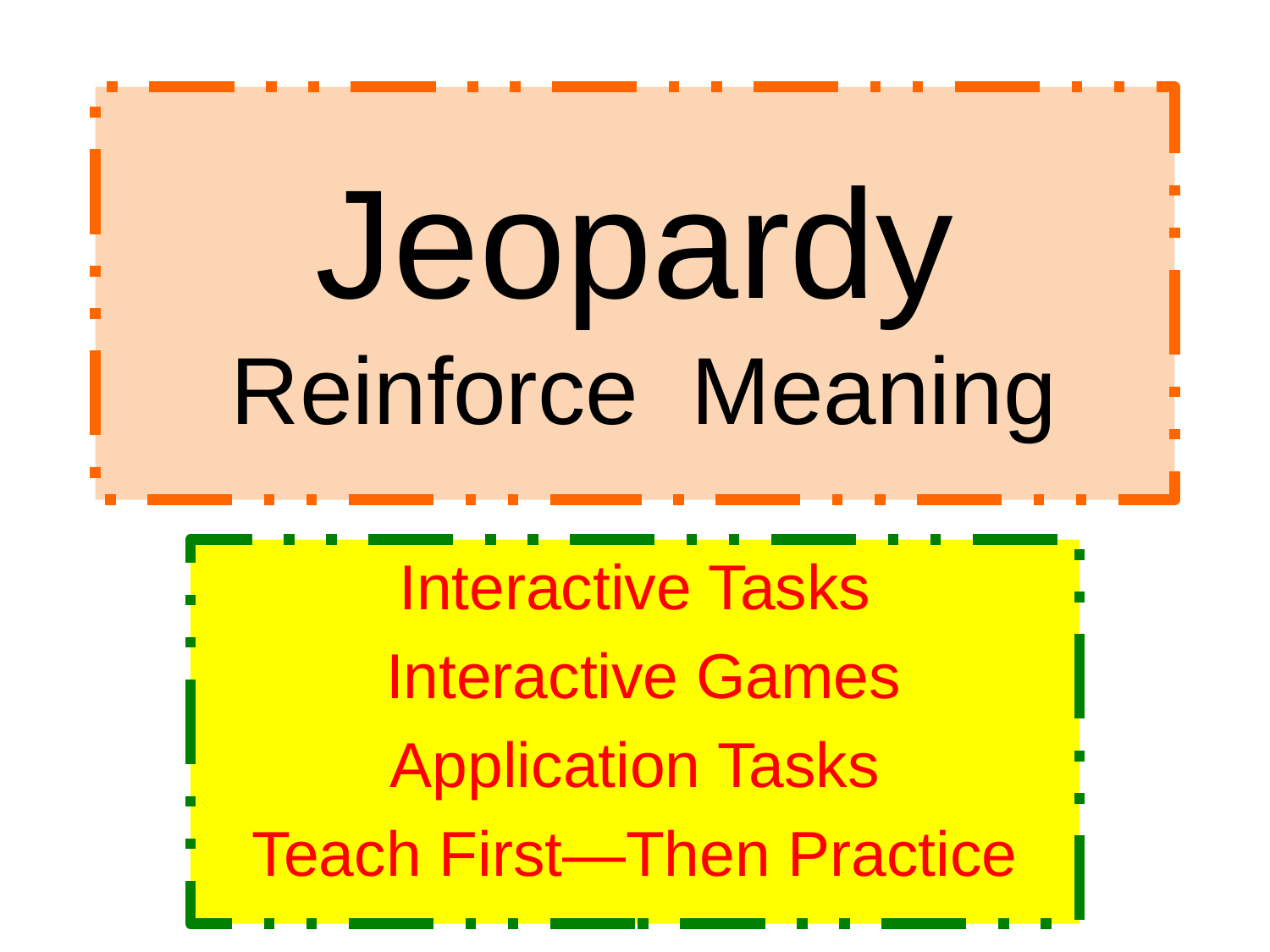

# Jeopardy Reinforce  Meaning
Interactive Tasks
 Interactive Games
Application Tasks
Teach First—Then Practice